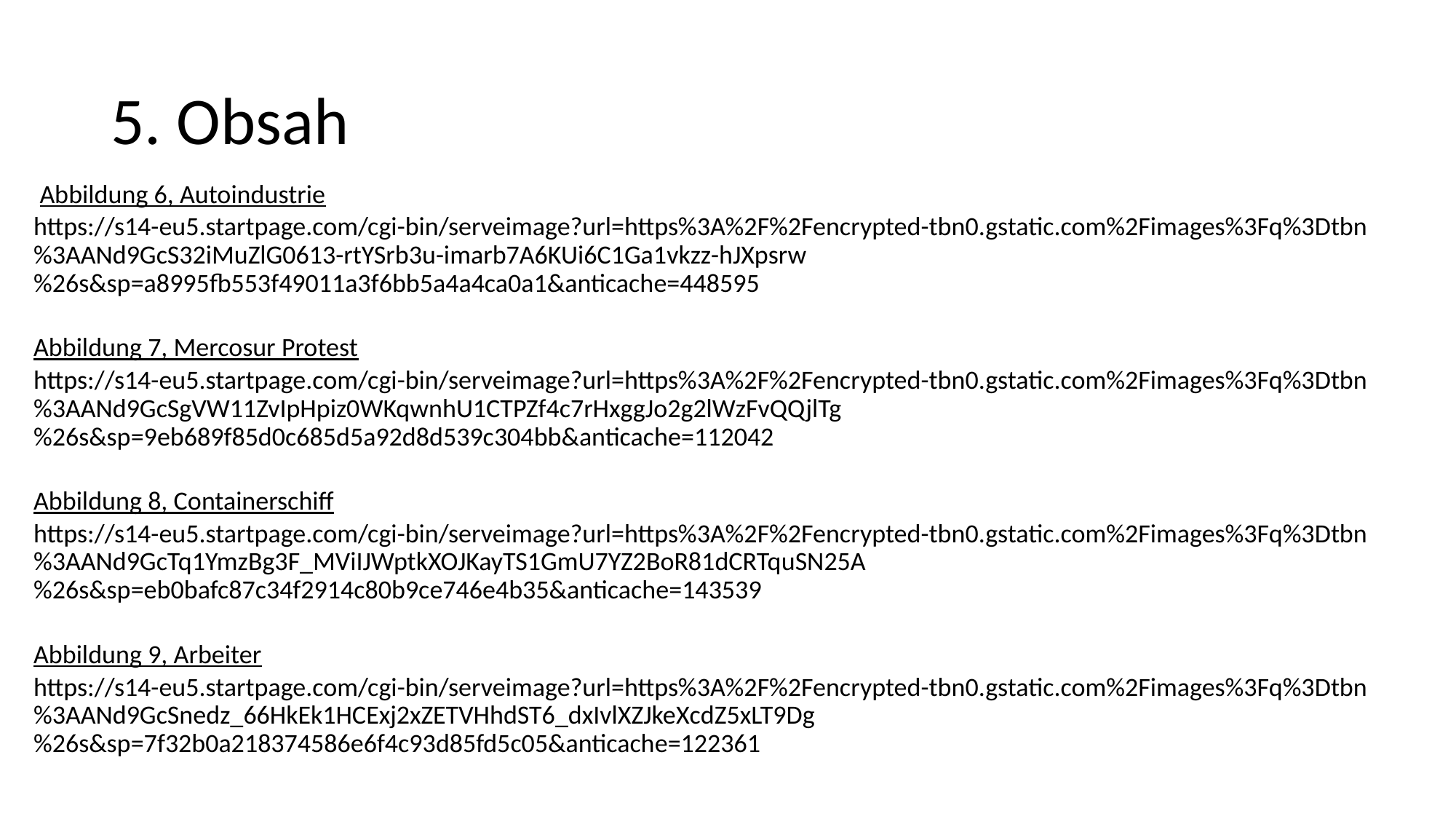

# 5. Obsah
 Abbildung 6, Autoindustrie
https://s14-eu5.startpage.com/cgi-bin/serveimage?url=https%3A%2F%2Fencrypted-tbn0.gstatic.com%2Fimages%3Fq%3Dtbn%3AANd9GcS32iMuZlG0613-rtYSrb3u-imarb7A6KUi6C1Ga1vkzz-hJXpsrw%26s&sp=a8995fb553f49011a3f6bb5a4a4ca0a1&anticache=448595

Abbildung 7, Mercosur Protest
https://s14-eu5.startpage.com/cgi-bin/serveimage?url=https%3A%2F%2Fencrypted-tbn0.gstatic.com%2Fimages%3Fq%3Dtbn%3AANd9GcSgVW11ZvIpHpiz0WKqwnhU1CTPZf4c7rHxggJo2g2lWzFvQQjlTg%26s&sp=9eb689f85d0c685d5a92d8d539c304bb&anticache=112042

Abbildung 8, Containerschiff
https://s14-eu5.startpage.com/cgi-bin/serveimage?url=https%3A%2F%2Fencrypted-tbn0.gstatic.com%2Fimages%3Fq%3Dtbn%3AANd9GcTq1YmzBg3F_MViIJWptkXOJKayTS1GmU7YZ2BoR81dCRTquSN25A%26s&sp=eb0bafc87c34f2914c80b9ce746e4b35&anticache=143539

Abbildung 9, Arbeiter
https://s14-eu5.startpage.com/cgi-bin/serveimage?url=https%3A%2F%2Fencrypted-tbn0.gstatic.com%2Fimages%3Fq%3Dtbn%3AANd9GcSnedz_66HkEk1HCExj2xZETVHhdST6_dxIvlXZJkeXcdZ5xLT9Dg%26s&sp=7f32b0a218374586e6f4c93d85fd5c05&anticache=122361